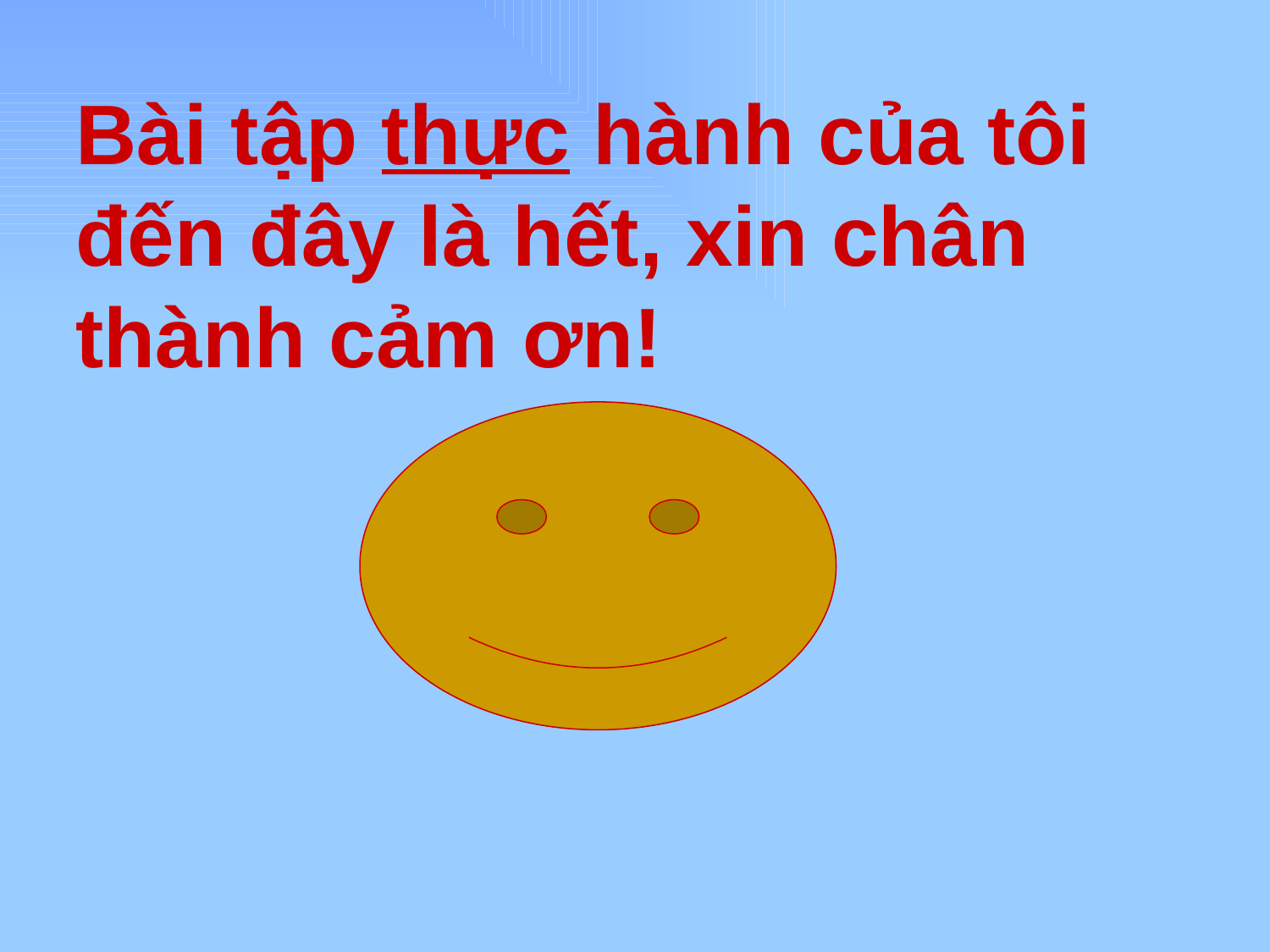

Bài tập thực hành của tôi đến đây là hết, xin chân thành cảm ơn!